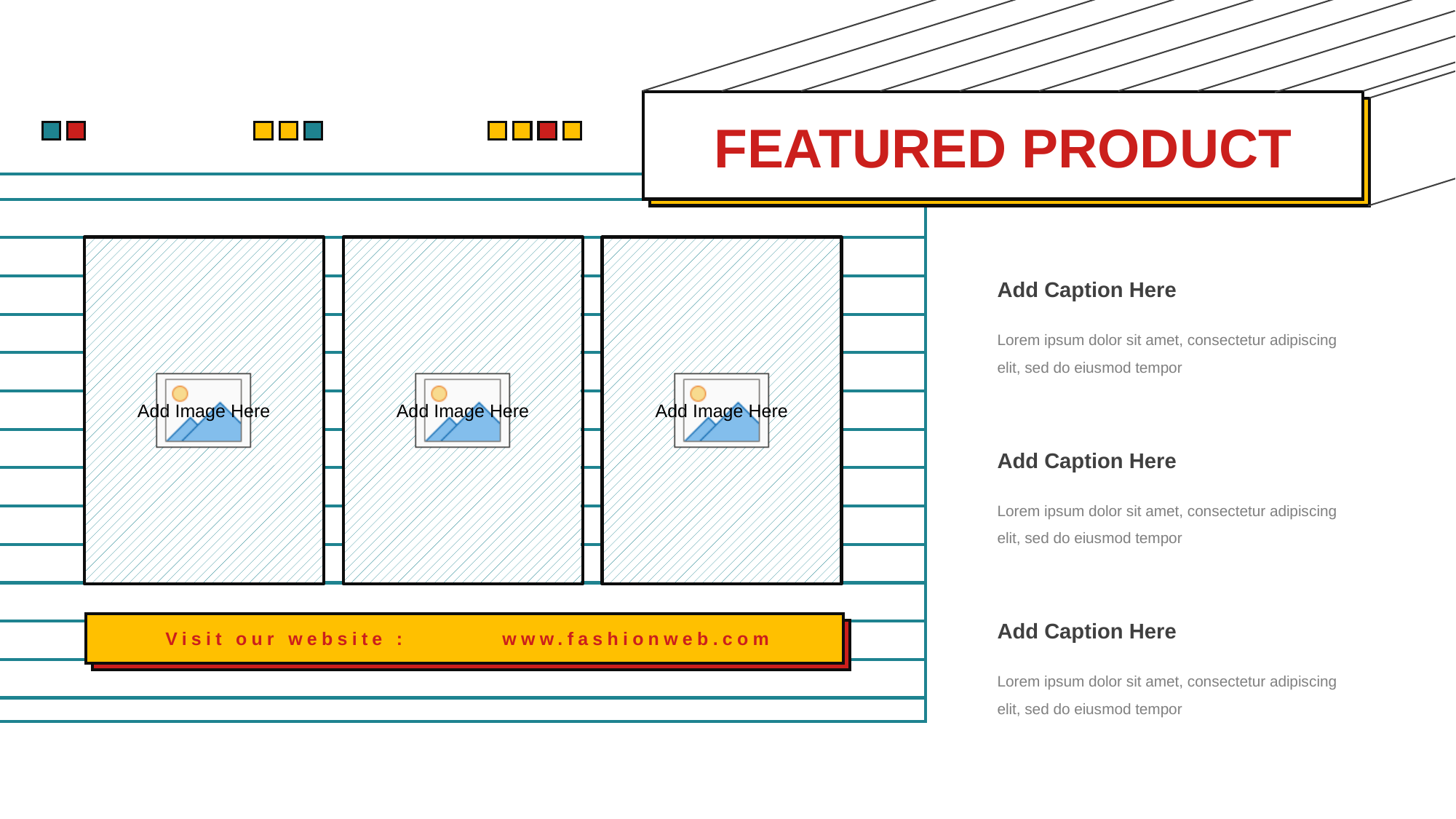

FEATURED PRODUCT

Add Caption Here
Lorem ipsum dolor sit amet, consectetur adipiscing elit, sed do eiusmod tempor
Add Caption Here
Lorem ipsum dolor sit amet, consectetur adipiscing elit, sed do eiusmod tempor
Add Caption Here

Visit our website :  	 www.fashionweb.com
Lorem ipsum dolor sit amet, consectetur adipiscing elit, sed do eiusmod tempor